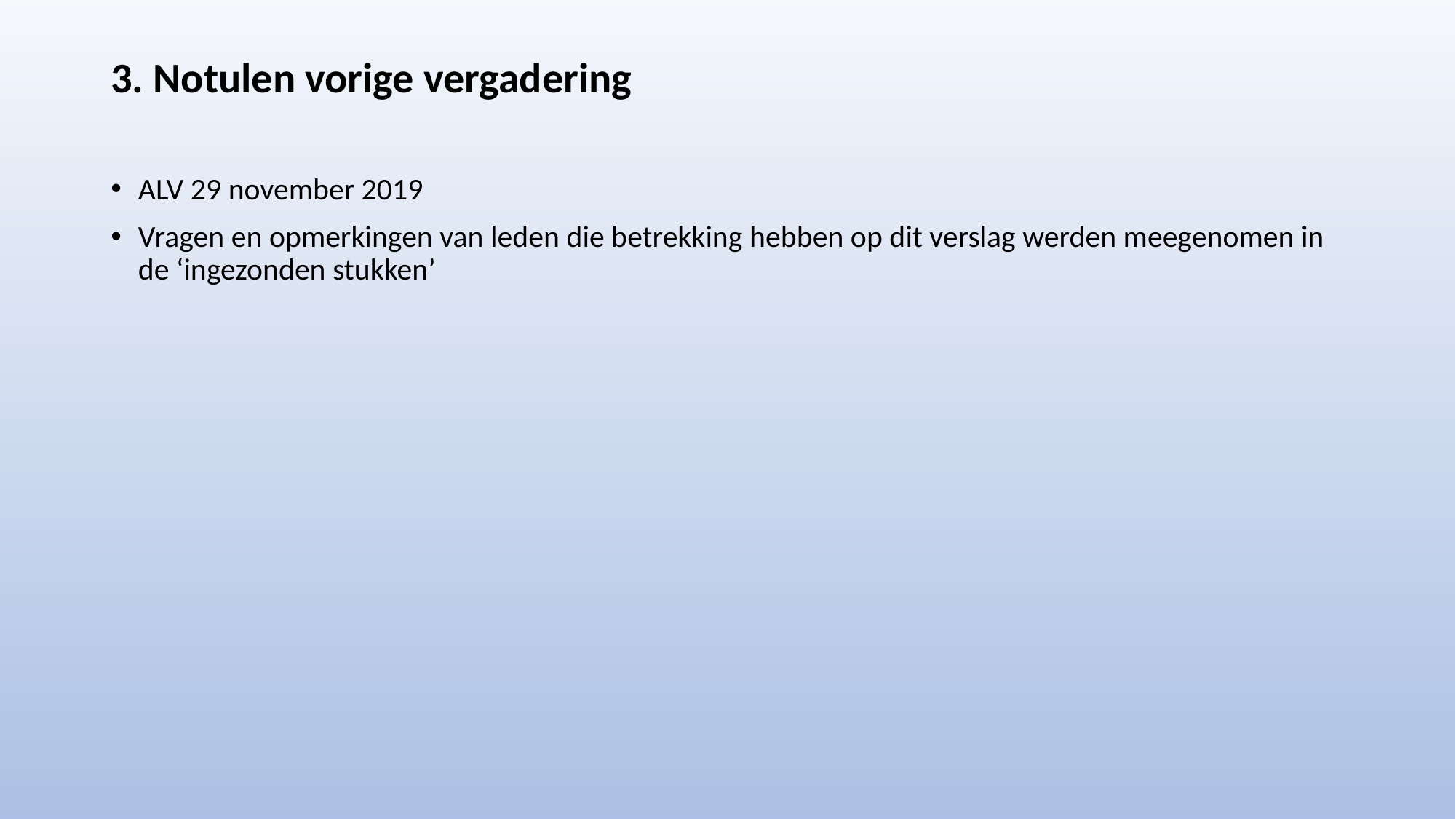

# 3. Notulen vorige vergadering
ALV 29 november 2019
Vragen en opmerkingen van leden die betrekking hebben op dit verslag werden meegenomen in de ‘ingezonden stukken’